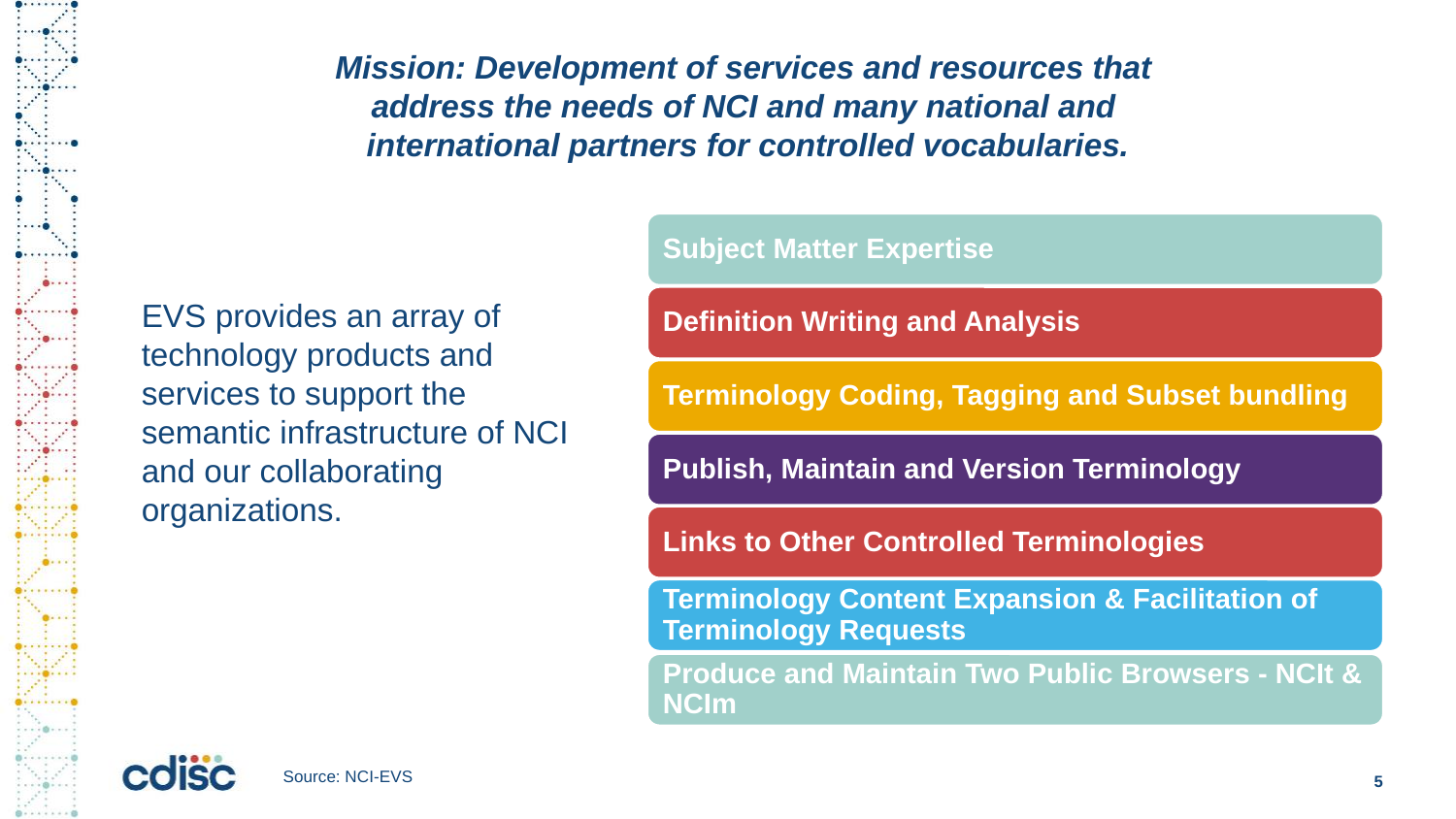

# Mission: Development of services and resources that
address the needs of NCI and many national and
international partners for controlled vocabularies.
Subject Matter Expertise
Definition Writing and Analysis
Terminology Coding, Tagging and Subset bundling
Publish, Maintain and Version Terminology
Terminology Content Expansion & Facilitation of Terminology Requests
Produce and Maintain Two Public Browsers - NCIt & NCIm
Links to Other Controlled Terminologies
EVS provides an array of technology products and services to support the semantic infrastructure of NCI and our collaborating organizations.
Source: NCI-EVS
5